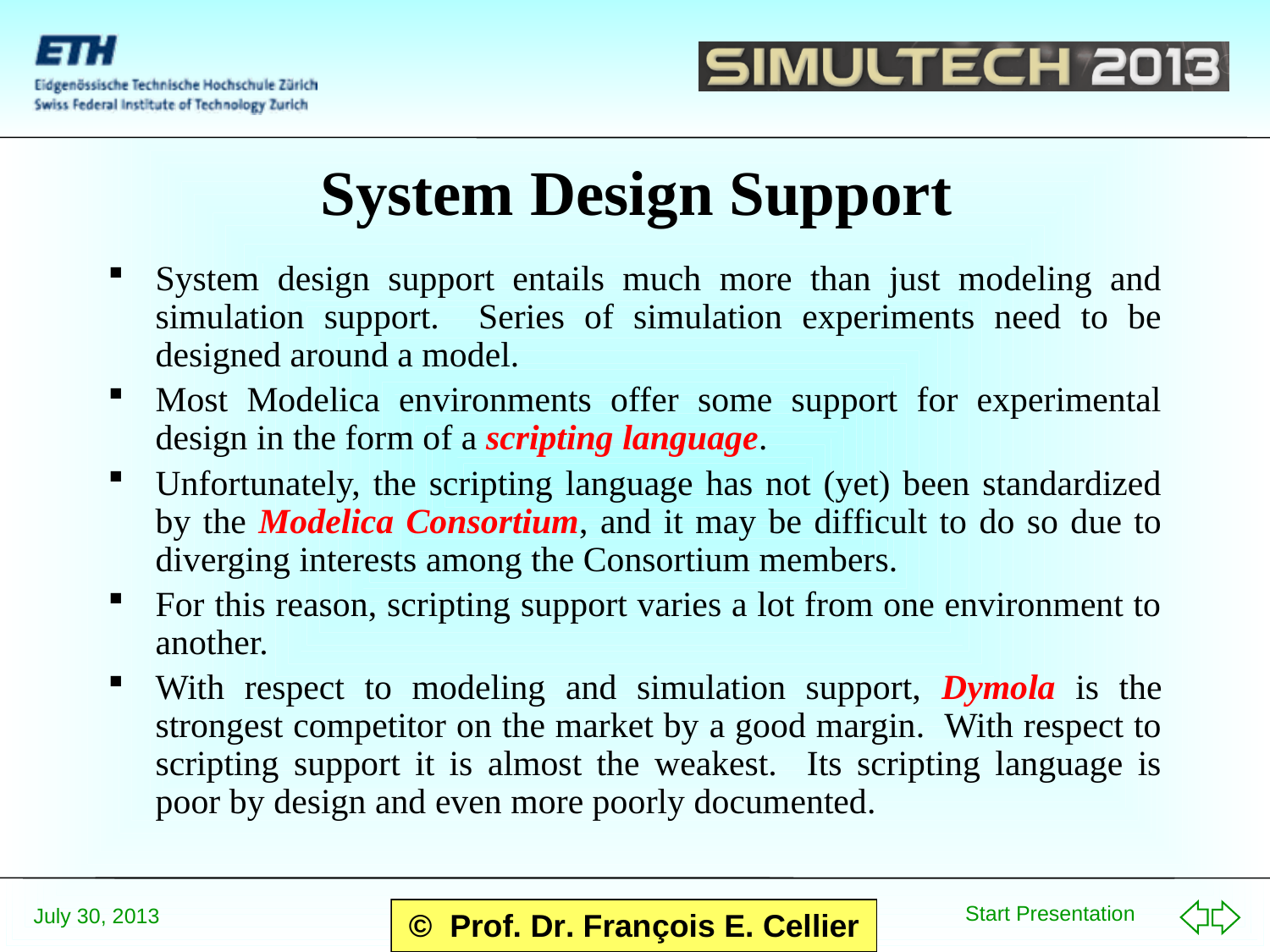

# System Design Support
System design support entails much more than just modeling and simulation support.  Series of simulation experiments need to be designed around a model.
Most Modelica environments offer some support for experimental design in the form of a scripting language.
Unfortunately, the scripting language has not (yet) been standardized by the Modelica Consortium, and it may be difficult to do so due to diverging interests among the Consortium members.
For this reason, scripting support varies a lot from one environment to another.
With respect to modeling and simulation support, Dymola is the strongest competitor on the market by a good margin.  With respect to scripting support it is almost the weakest.  Its scripting language is poor by design and even more poorly documented.